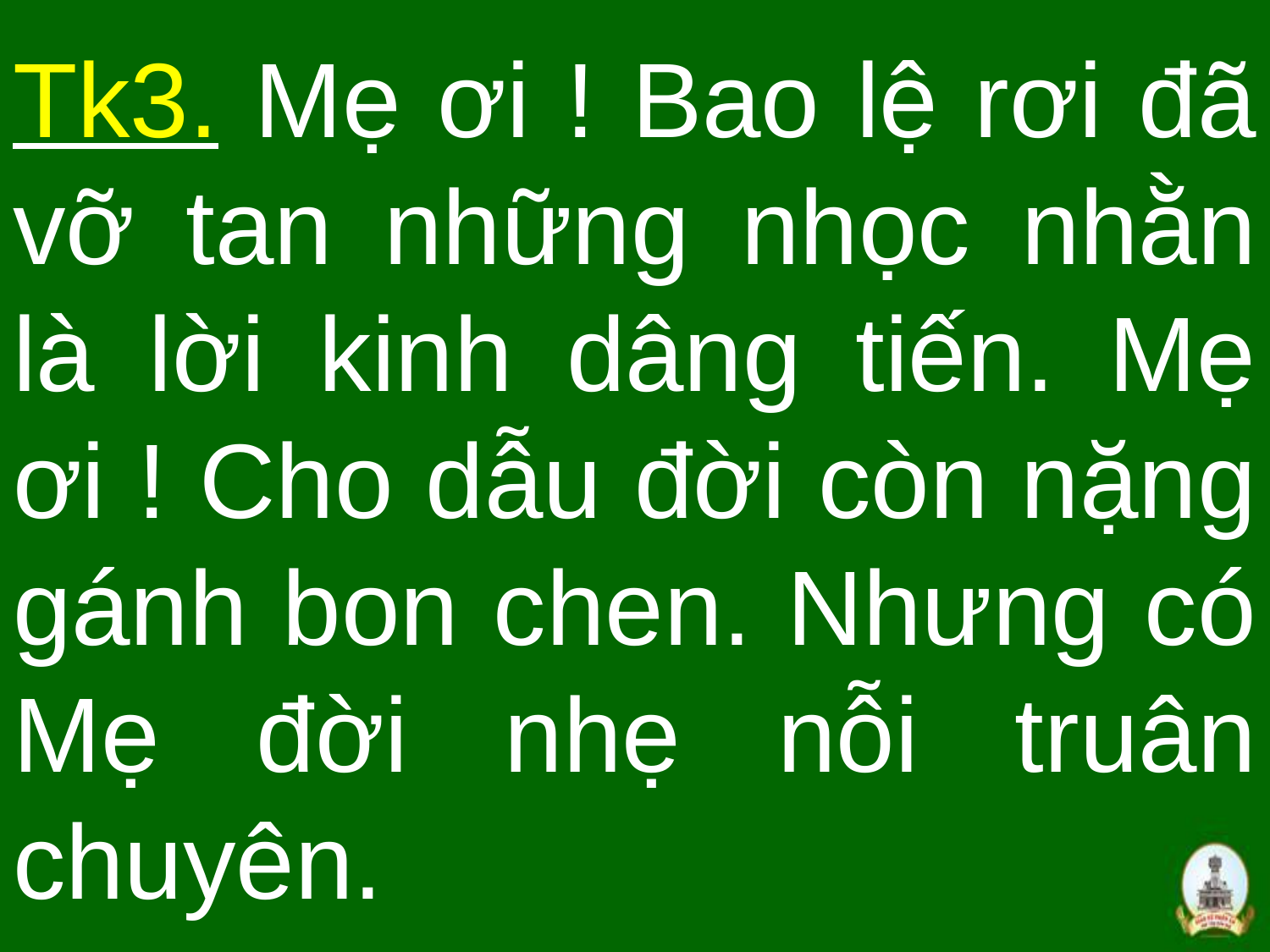

Tk3. Mẹ ơi ! Bao lệ rơi đã vỡ tan những nhọc nhằn là lời kinh dâng tiến. Mẹ ơi ! Cho dẫu đời còn nặng gánh bon chen. Nhưng có Mẹ đời nhẹ nỗi truân chuyên.